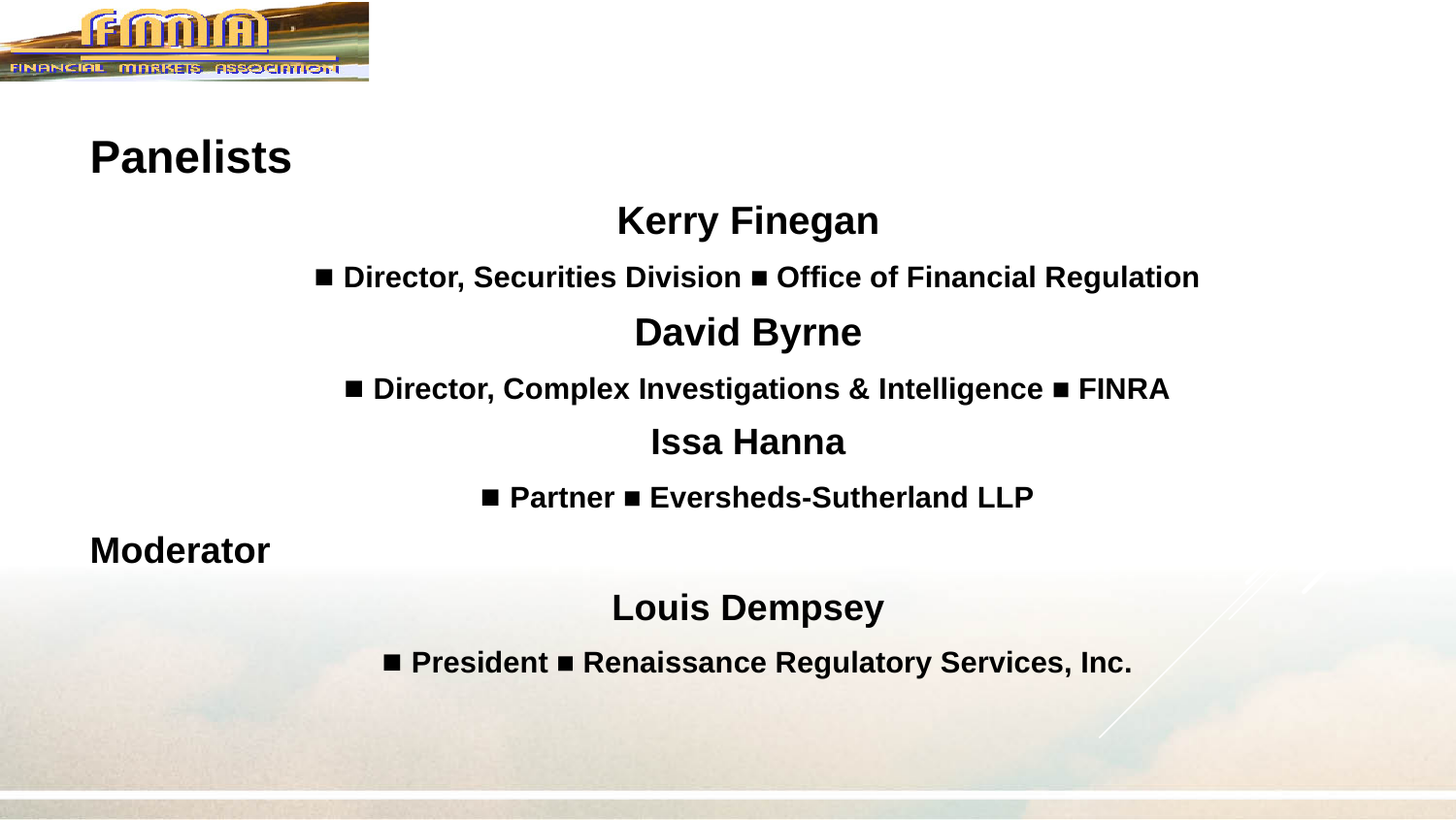

Panelists
Kerry Finegan
  ■ Director, Securities Division ■ Office of Financial Regulation
David Byrne
  ■ Director, Complex Investigations & Intelligence ■ FINRA
Issa Hanna
  ■ Partner ■ Eversheds-Sutherland LLP
Moderator
Louis Dempsey
  ■ President ■ Renaissance Regulatory Services, Inc.